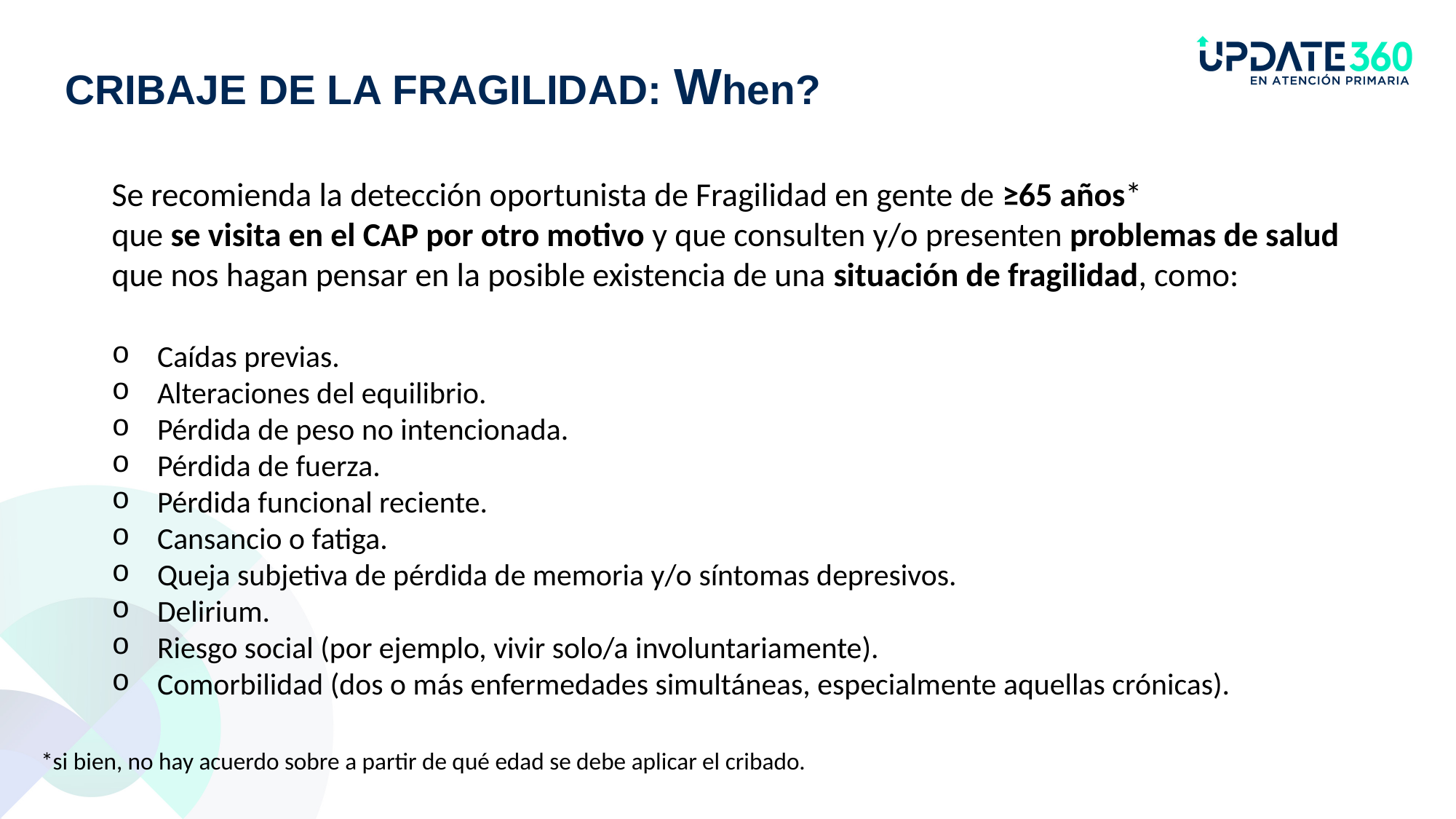

CRIBAJE DE LA FRAGILIDAD: When?
Se recomienda la detección oportunista de Fragilidad en gente de ≥65 años*
que se visita en el CAP por otro motivo y que consulten y/o presenten problemas de salud
que nos hagan pensar en la posible existencia de una situación de fragilidad, como:

Caídas previas.
Alteraciones del equilibrio.
Pérdida de peso no intencionada.
Pérdida de fuerza.
Pérdida funcional reciente.
Cansancio o fatiga.
Queja subjetiva de pérdida de memoria y/o síntomas depresivos.
Delirium.
Riesgo social (por ejemplo, vivir solo/a involuntariamente).
Comorbilidad (dos o más enfermedades simultáneas, especialmente aquellas crónicas).
*si bien, no hay acuerdo sobre a partir de qué edad se debe aplicar el cribado.